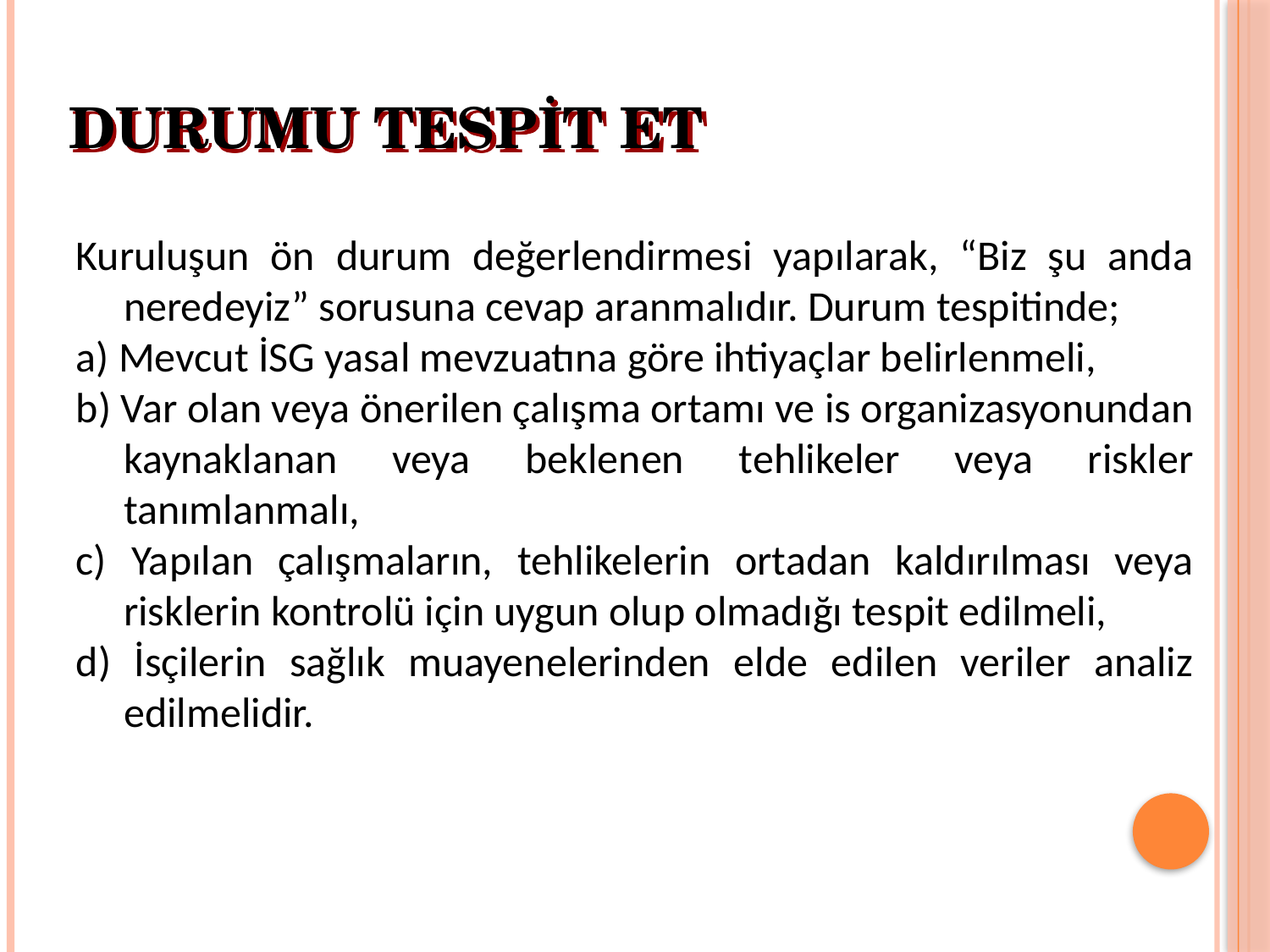

DURUMU TESPİT ET
Kuruluşun ön durum değerlendirmesi yapılarak, “Biz şu anda neredeyiz” sorusuna cevap aranmalıdır. Durum tespitinde;
a) Mevcut İSG yasal mevzuatına göre ihtiyaçlar belirlenmeli,
b) Var olan veya önerilen çalışma ortamı ve is organizasyonundan kaynaklanan veya beklenen tehlikeler veya riskler tanımlanmalı,
c) Yapılan çalışmaların, tehlikelerin ortadan kaldırılması veya risklerin kontrolü için uygun olup olmadığı tespit edilmeli,
d) İsçilerin sağlık muayenelerinden elde edilen veriler analiz edilmelidir.